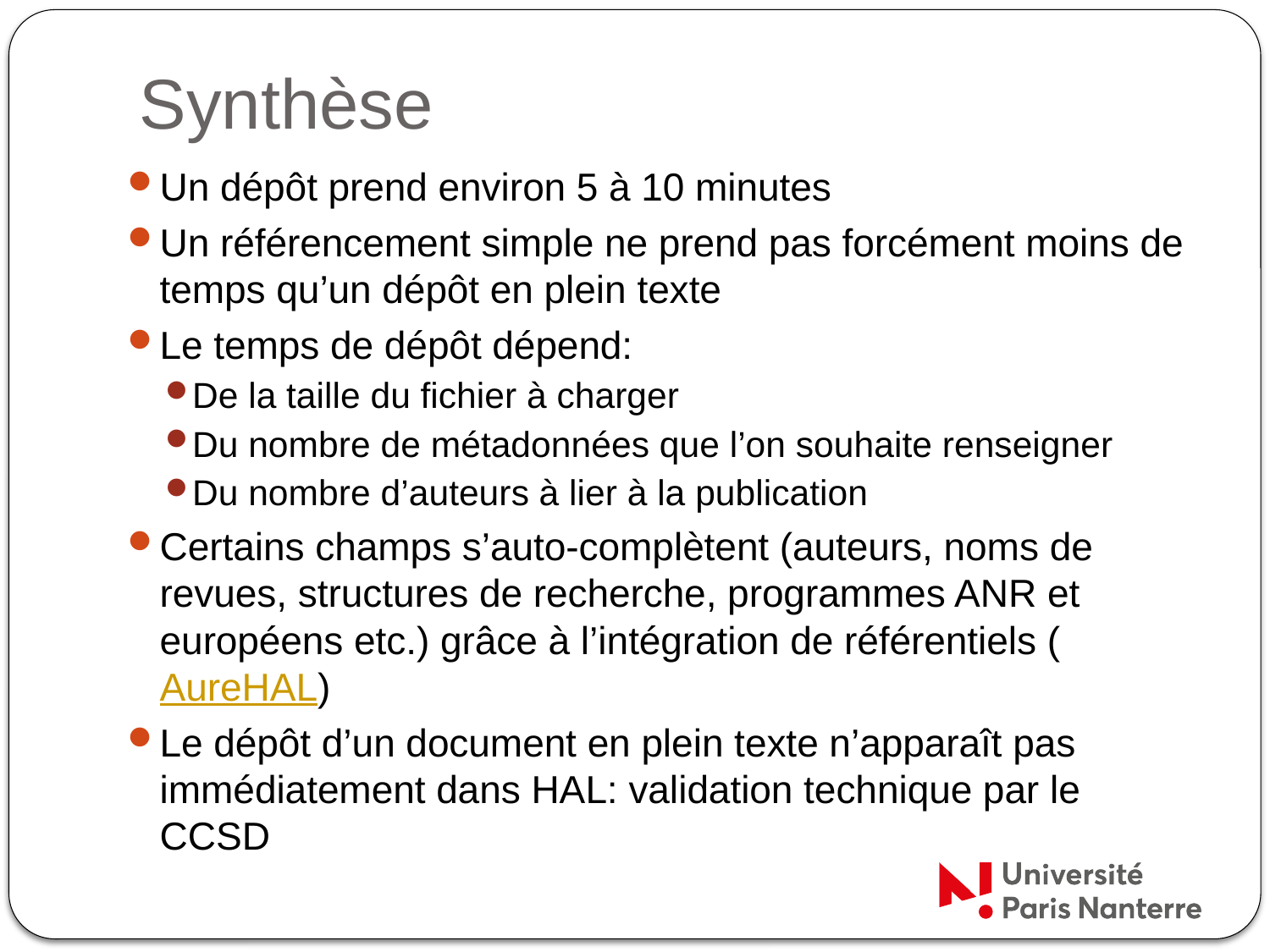

# Synthèse
Un dépôt prend environ 5 à 10 minutes
Un référencement simple ne prend pas forcément moins de temps qu’un dépôt en plein texte
Le temps de dépôt dépend:
De la taille du fichier à charger
Du nombre de métadonnées que l’on souhaite renseigner
Du nombre d’auteurs à lier à la publication
Certains champs s’auto-complètent (auteurs, noms de revues, structures de recherche, programmes ANR et européens etc.) grâce à l’intégration de référentiels (AureHAL)
Le dépôt d’un document en plein texte n’apparaît pas immédiatement dans HAL: validation technique par le CCSD